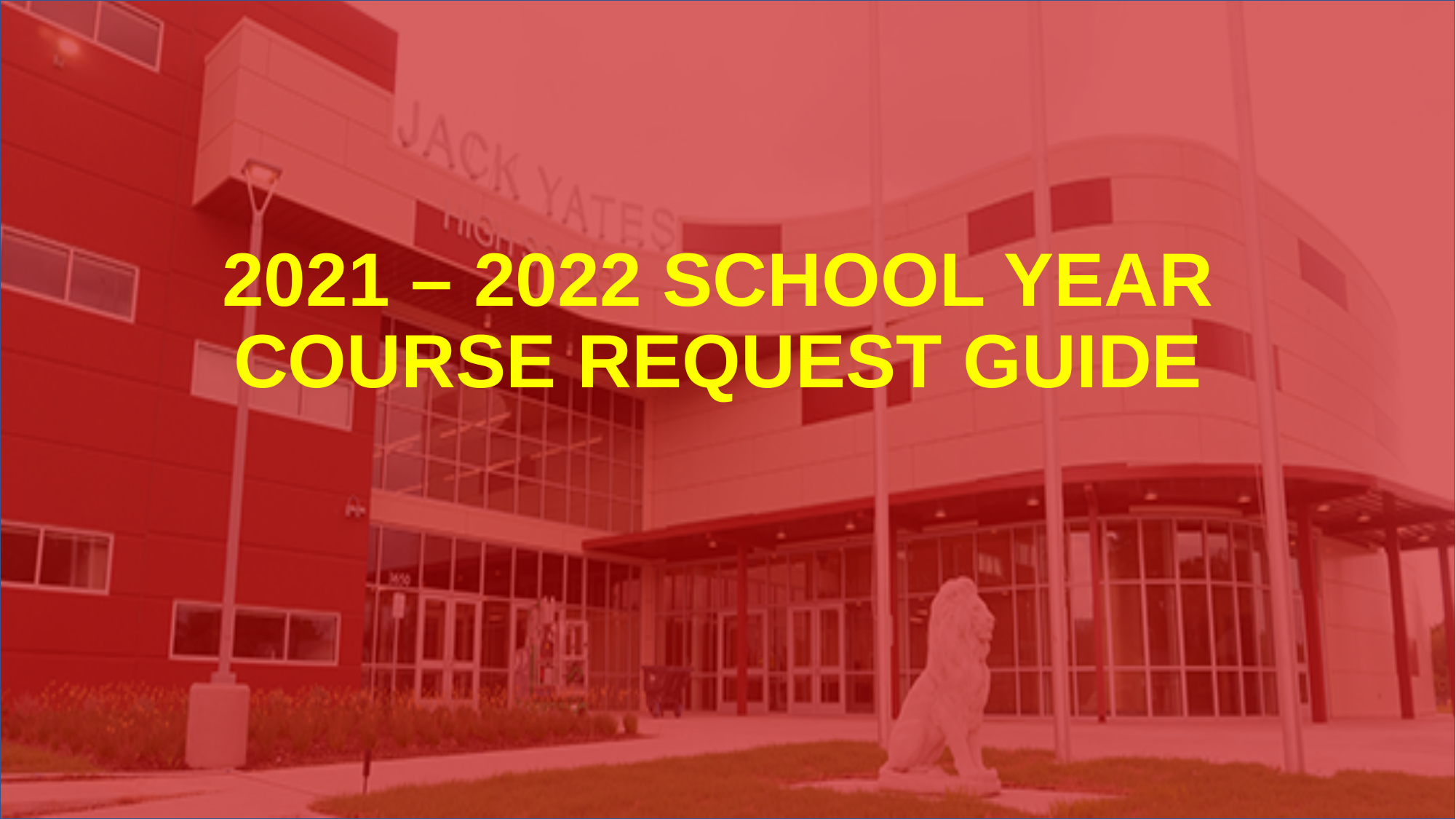

# 2021 – 2022 SCHOOL YEAR COURSE REQUEST GUIDE